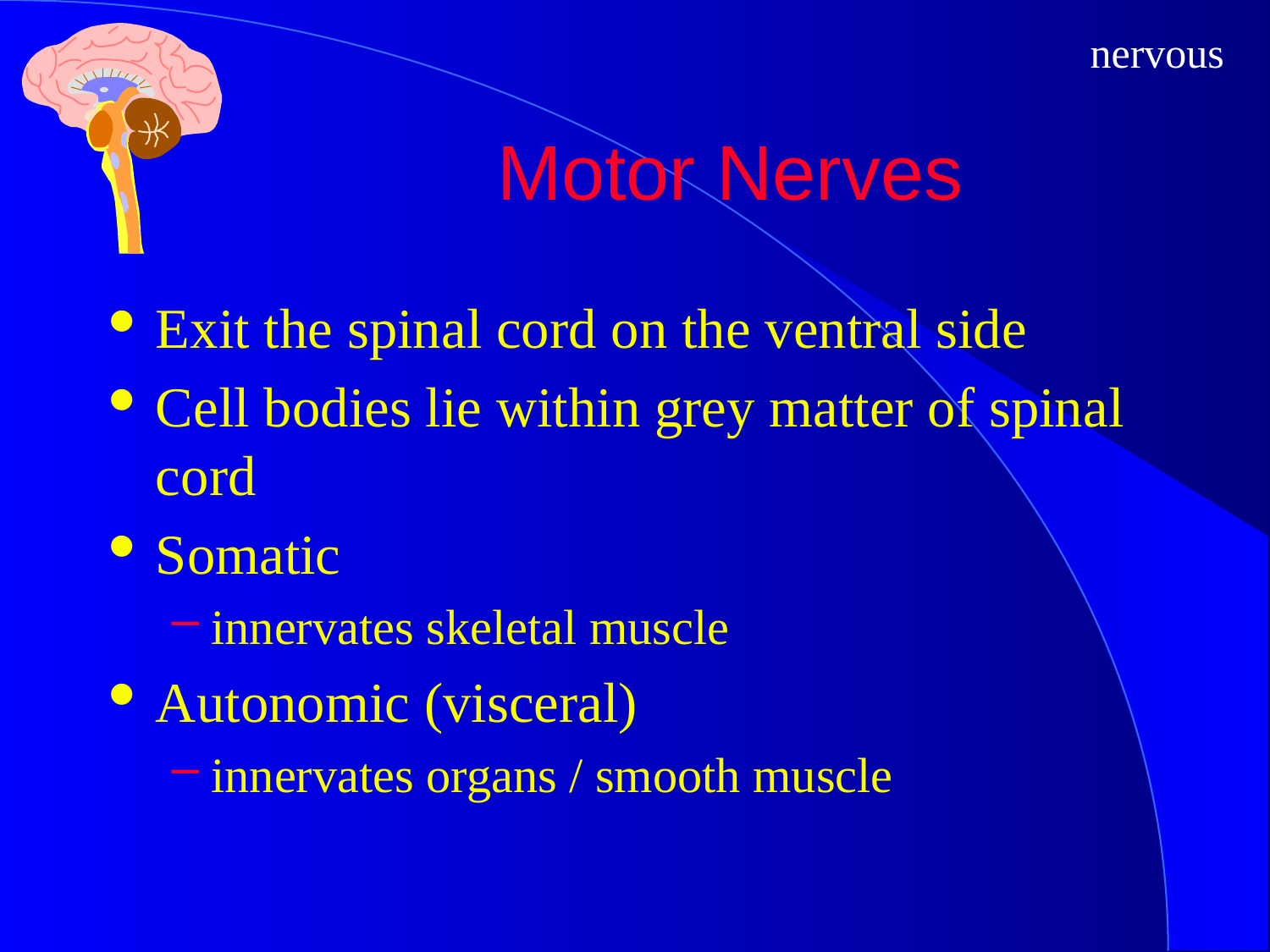

# Motor Nerves
Exit the spinal cord on the ventral side
Cell bodies lie within grey matter of spinal cord
Somatic
innervates skeletal muscle
Autonomic (visceral)
innervates organs / smooth muscle